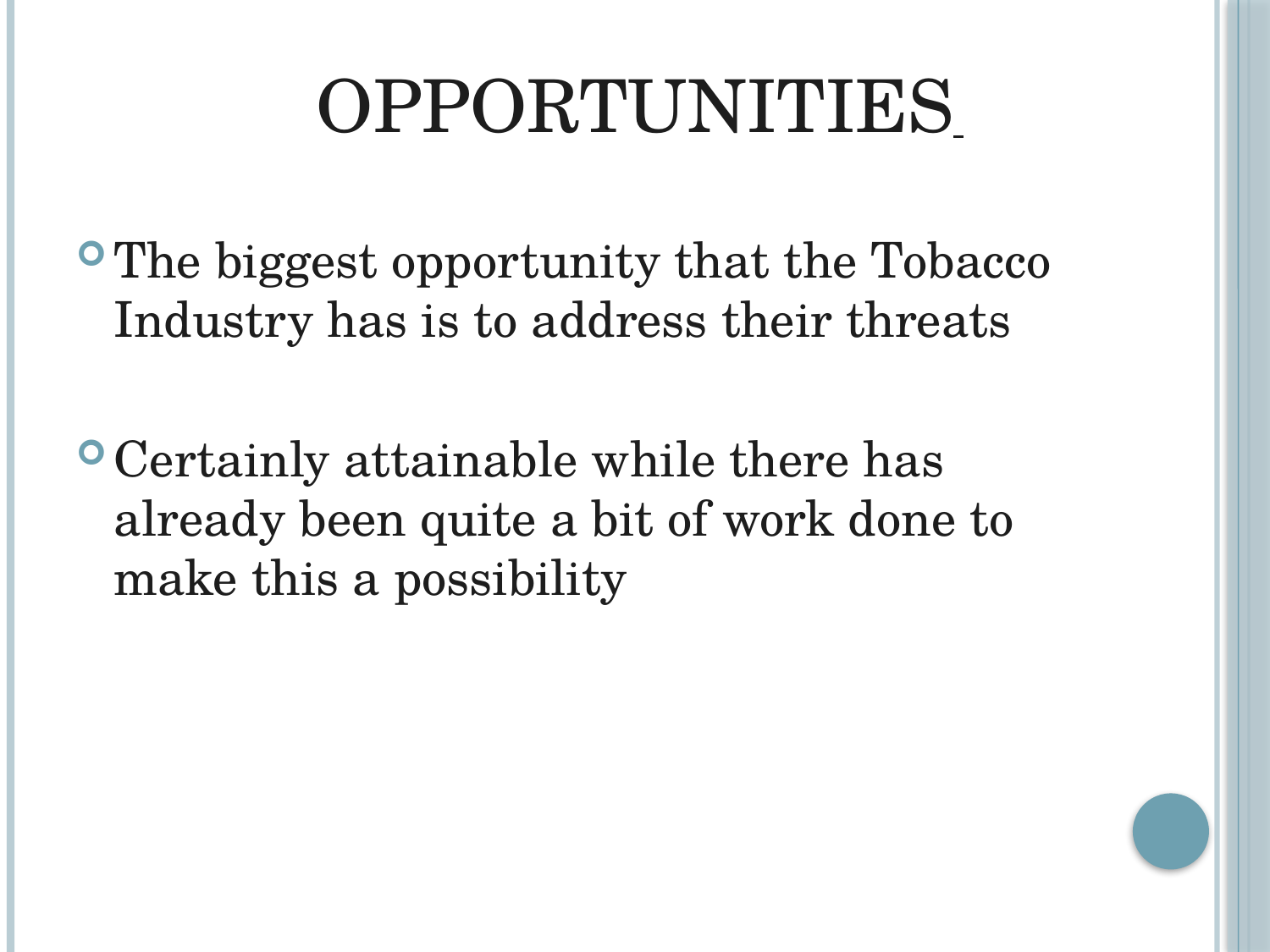

# Opportunities
The biggest opportunity that the Tobacco Industry has is to address their threats

Certainly attainable while there has already been quite a bit of work done to make this a possibility